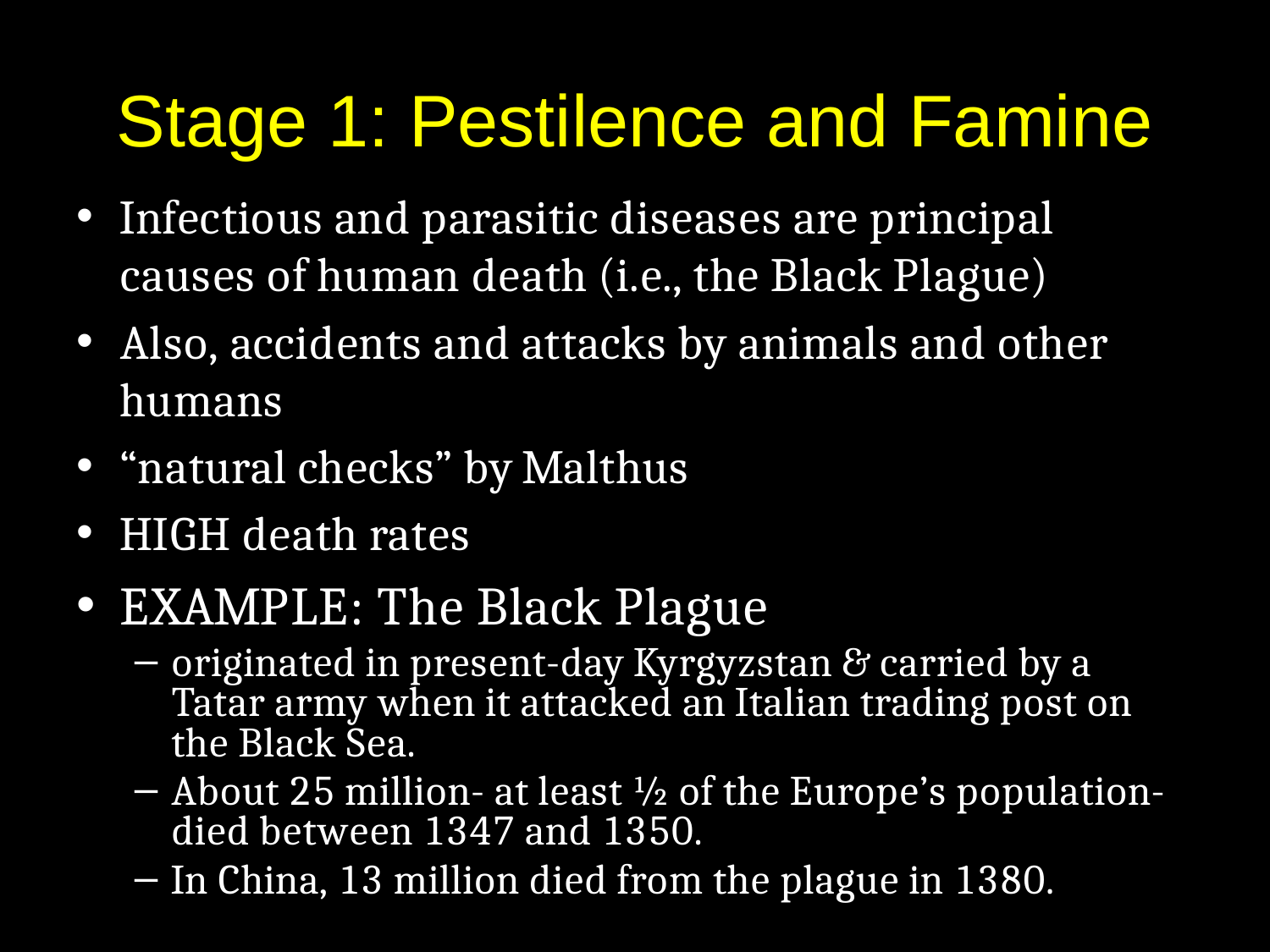

# Stage 1: Pestilence and Famine
Infectious and parasitic diseases are principal causes of human death (i.e., the Black Plague)
Also, accidents and attacks by animals and other humans
“natural checks” by Malthus
HIGH death rates
EXAMPLE: The Black Plague
originated in present-day Kyrgyzstan & carried by a Tatar army when it attacked an Italian trading post on the Black Sea.
About 25 million- at least ½ of the Europe’s population- died between 1347 and 1350.
In China, 13 million died from the plague in 1380.